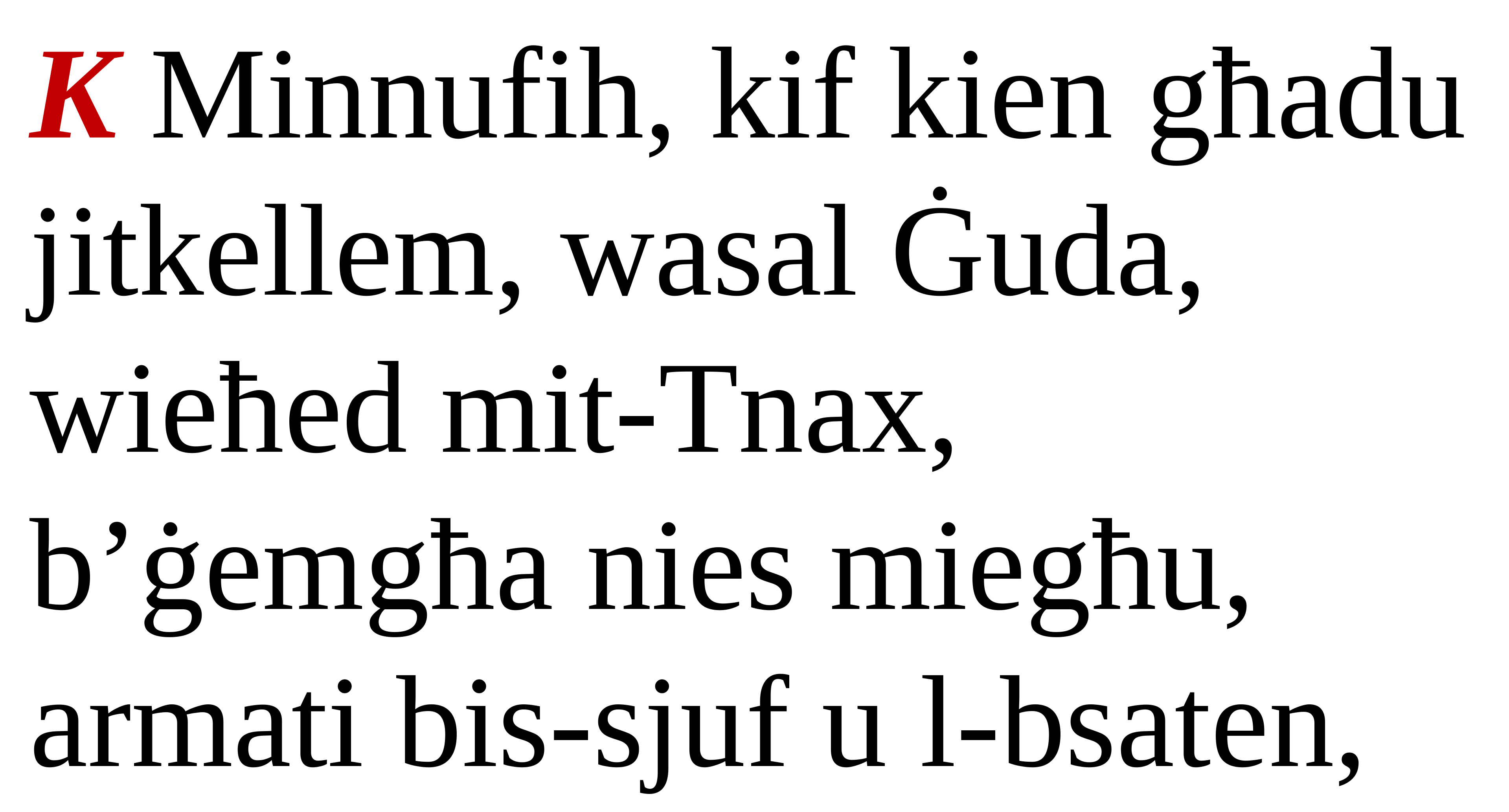

K Minnufih, kif kien għadu jitkellem, wasal Ġuda, wieħed mit-Tnax, b’ġemgħa nies miegħu, armati bis-sjuf u l-bsaten,